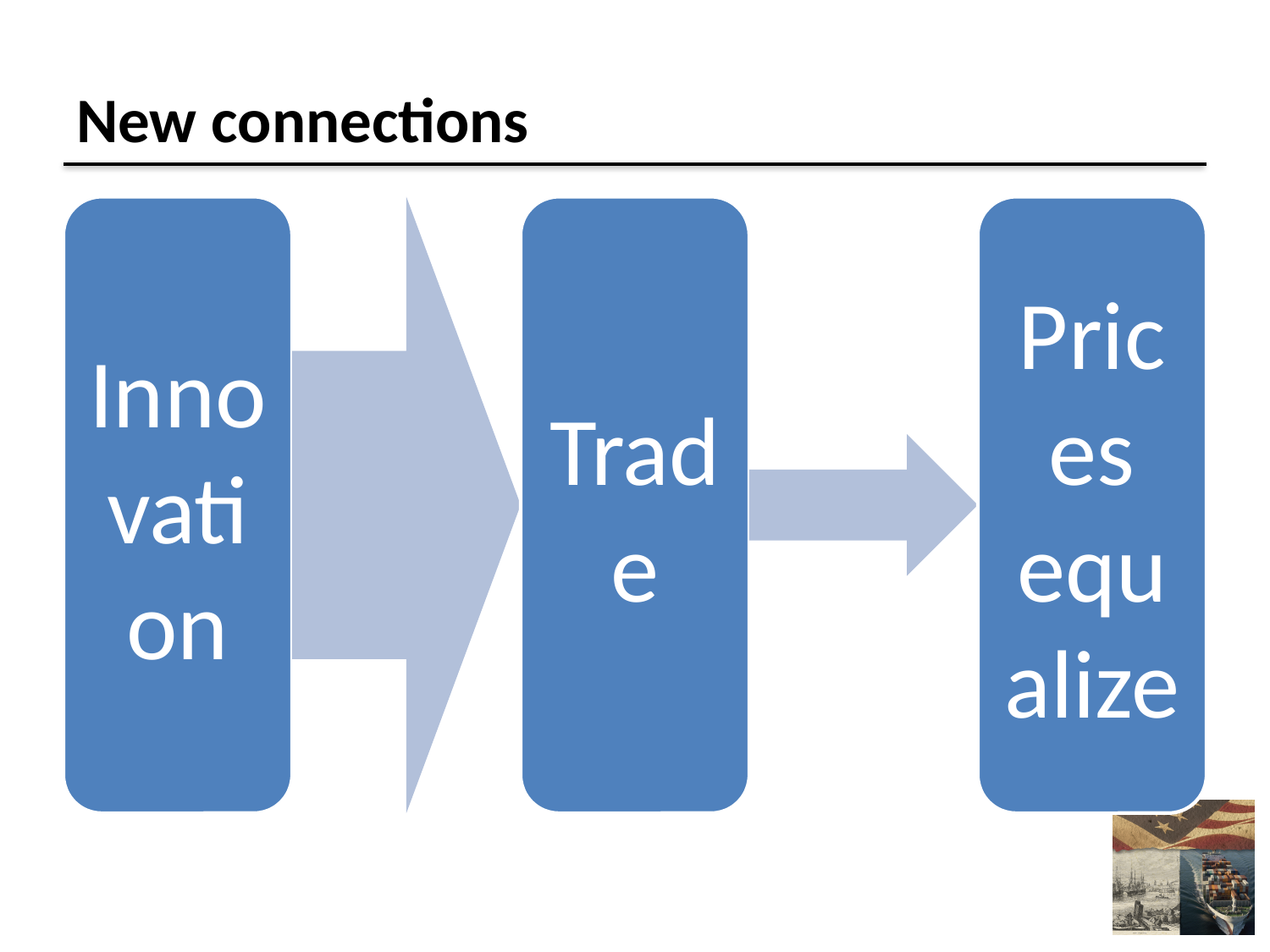

# New connections
Innovation
Trade
Prices equalize